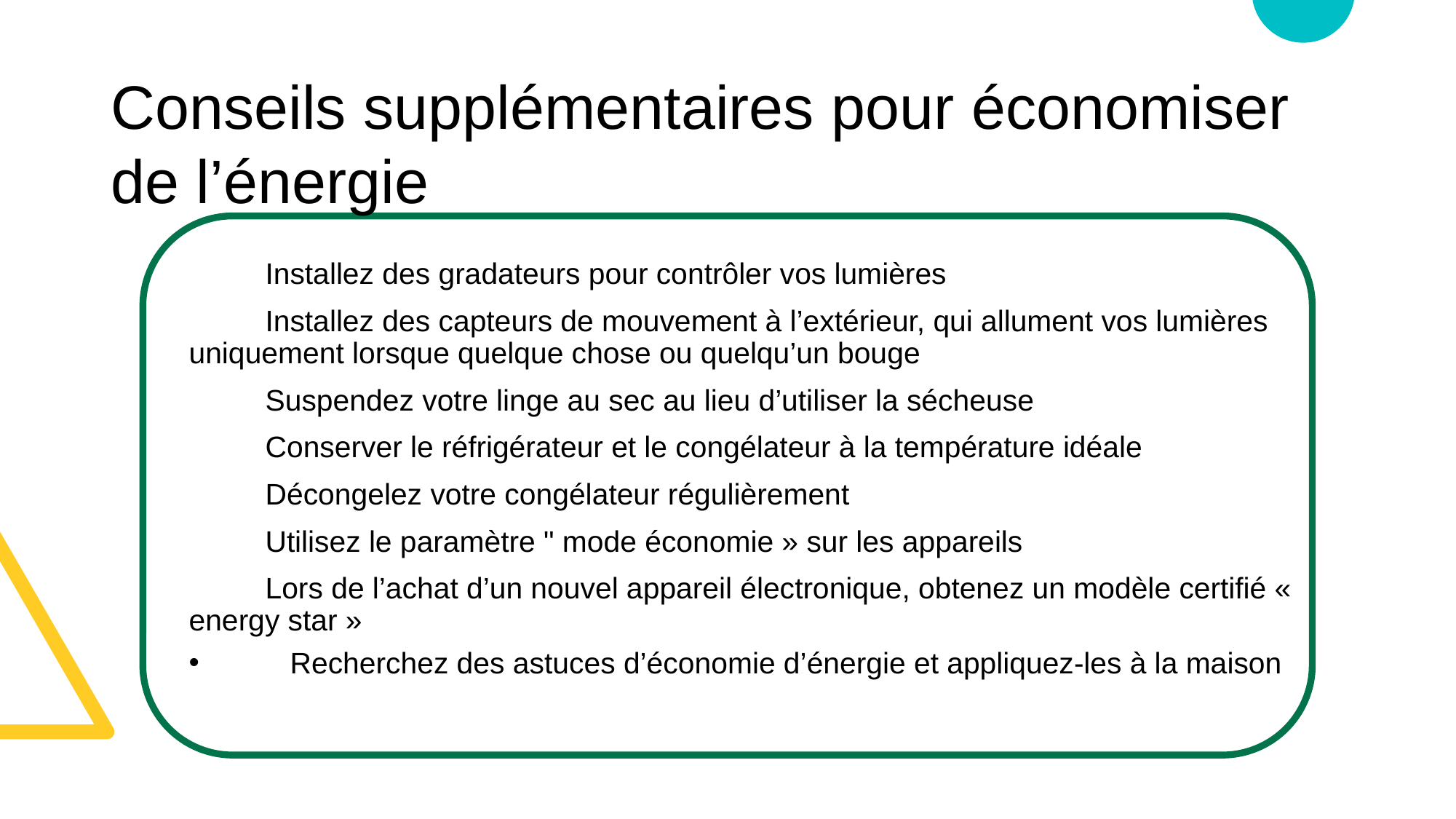

# Conseils supplémentaires pour économiser de l’énergie

	Installez des gradateurs pour contrôler vos lumières
	Installez des capteurs de mouvement à l’extérieur, qui allument vos lumières uniquement lorsque quelque chose ou quelqu’un bouge
	Suspendez votre linge au sec au lieu d’utiliser la sécheuse
	Conserver le réfrigérateur et le congélateur à la température idéale
	Décongelez votre congélateur régulièrement
	Utilisez le paramètre " mode économie » sur les appareils
	Lors de l’achat d’un nouvel appareil électronique, obtenez un modèle certifié « energy star »
	Recherchez des astuces d’économie d’énergie et appliquez-les à la maison